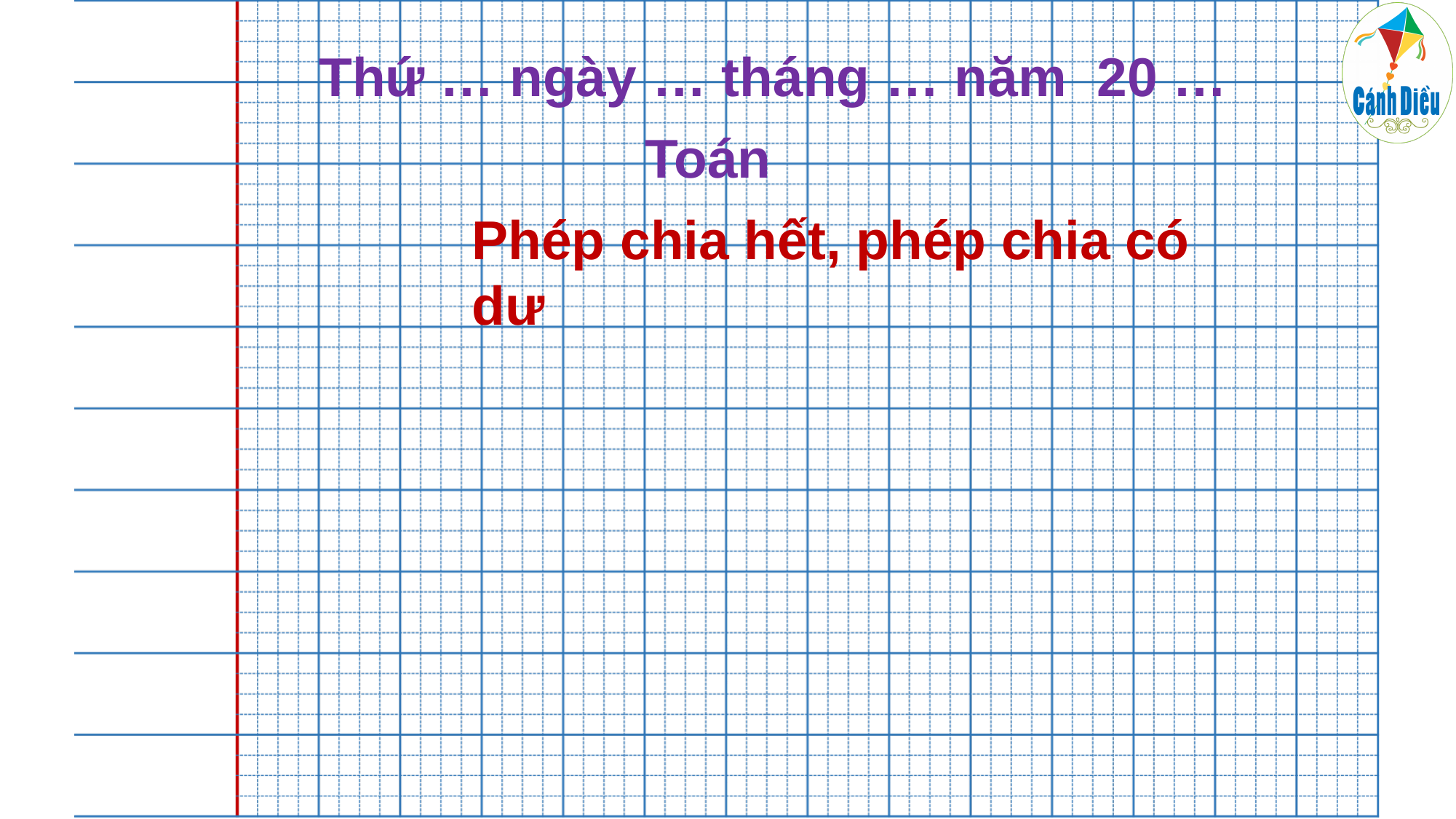

Thứ … ngày … tháng … năm  20 …
Toán
Phép chia hết, phép chia có dư